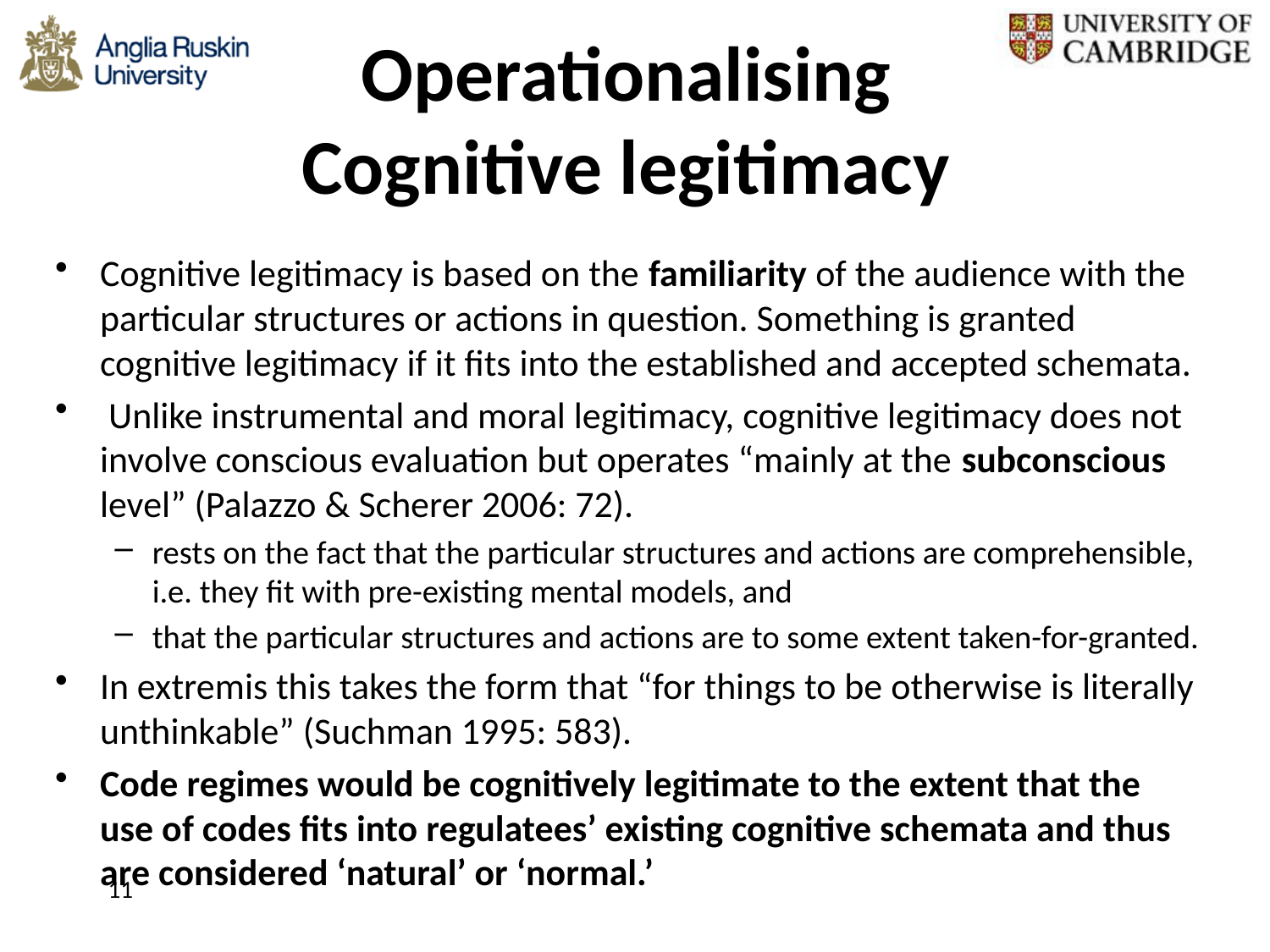

# Operationalising Cognitive legitimacy
Cognitive legitimacy is based on the familiarity of the audience with the particular structures or actions in question. Something is granted cognitive legitimacy if it fits into the established and accepted schemata.
 Unlike instrumental and moral legitimacy, cognitive legitimacy does not involve conscious evaluation but operates “mainly at the subconscious level” (Palazzo & Scherer 2006: 72).
rests on the fact that the particular structures and actions are comprehensible, i.e. they fit with pre-existing mental models, and
that the particular structures and actions are to some extent taken-for-granted.
In extremis this takes the form that “for things to be otherwise is literally unthinkable” (Suchman 1995: 583).
Code regimes would be cognitively legitimate to the extent that the use of codes fits into regulatees’ existing cognitive schemata and thus are considered ‘natural’ or ‘normal.’
11